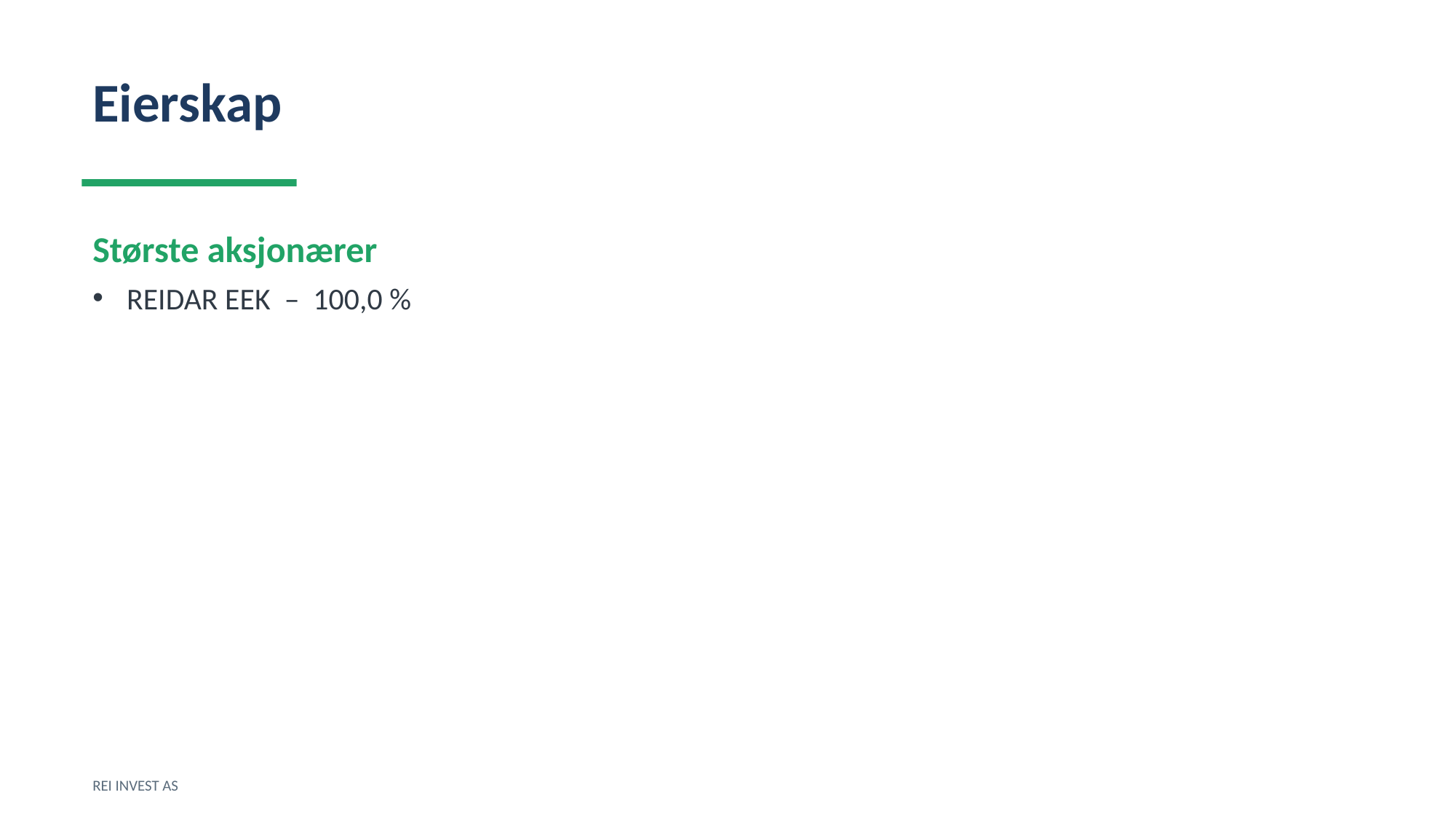

Eierskap

Største aksjonærer
REIDAR EEK  –  100,0 %
REI INVEST AS